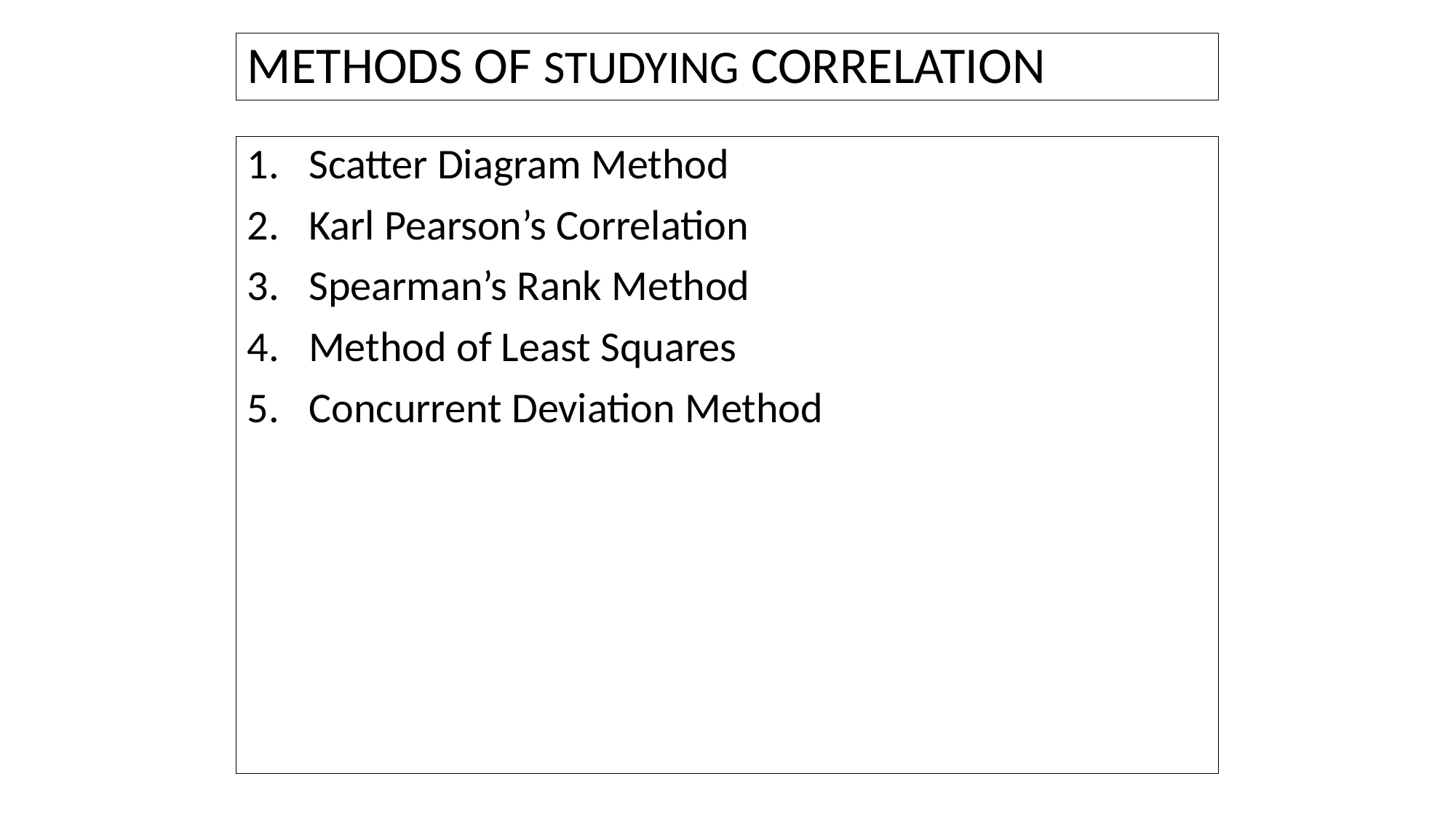

# METHODS OF STUDYING CORRELATION
Scatter Diagram Method
Karl Pearson’s Correlation
Spearman’s Rank Method
Method of Least Squares
Concurrent Deviation Method